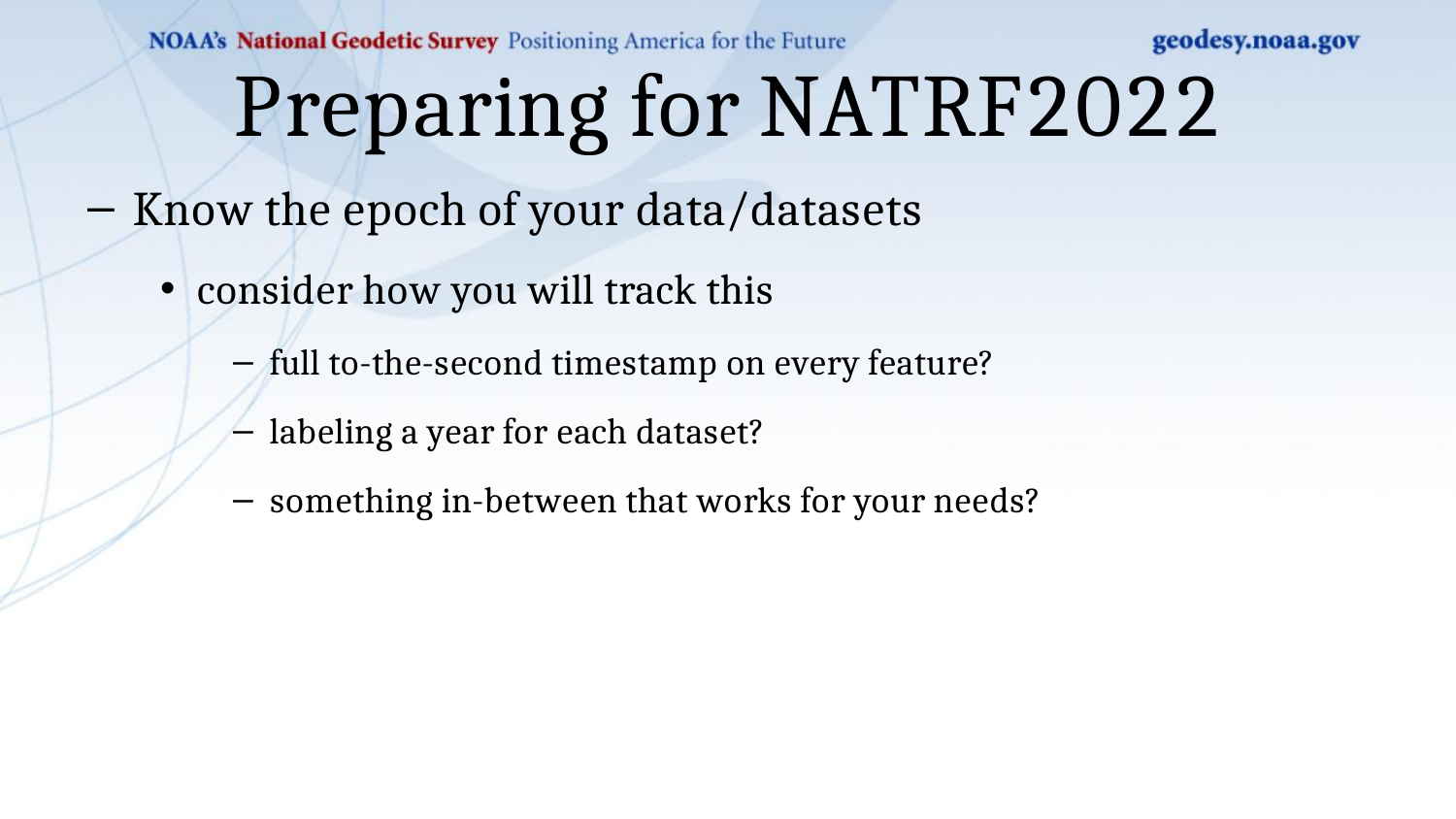

# Preparing for NATRF2022
Know the epoch of your data/datasets
consider how you will track this
full to-the-second timestamp on every feature?
labeling a year for each dataset?
something in-between that works for your needs?